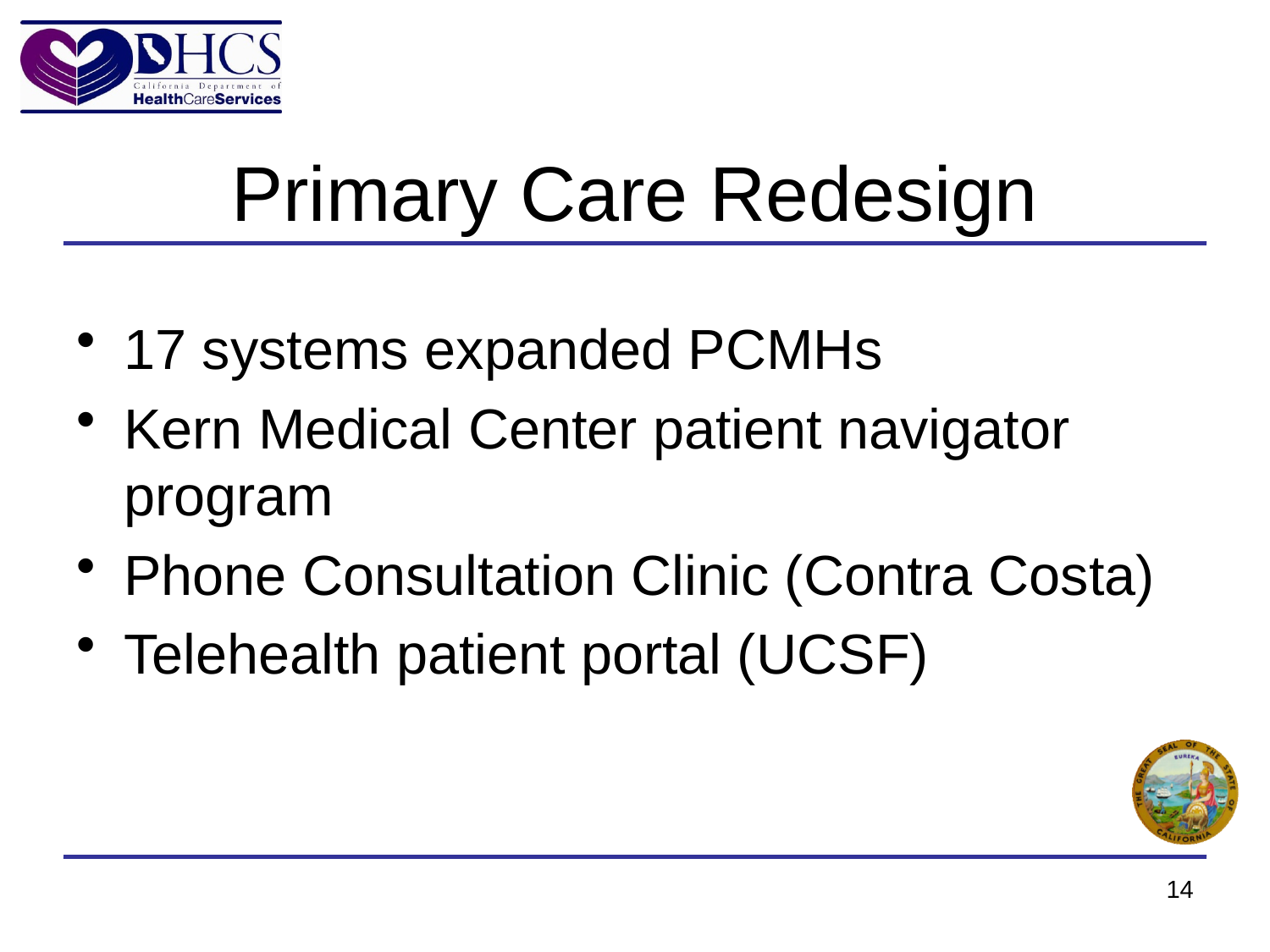

# Primary Care Redesign
17 systems expanded PCMHs
Kern Medical Center patient navigator program
Phone Consultation Clinic (Contra Costa)
Telehealth patient portal (UCSF)
14